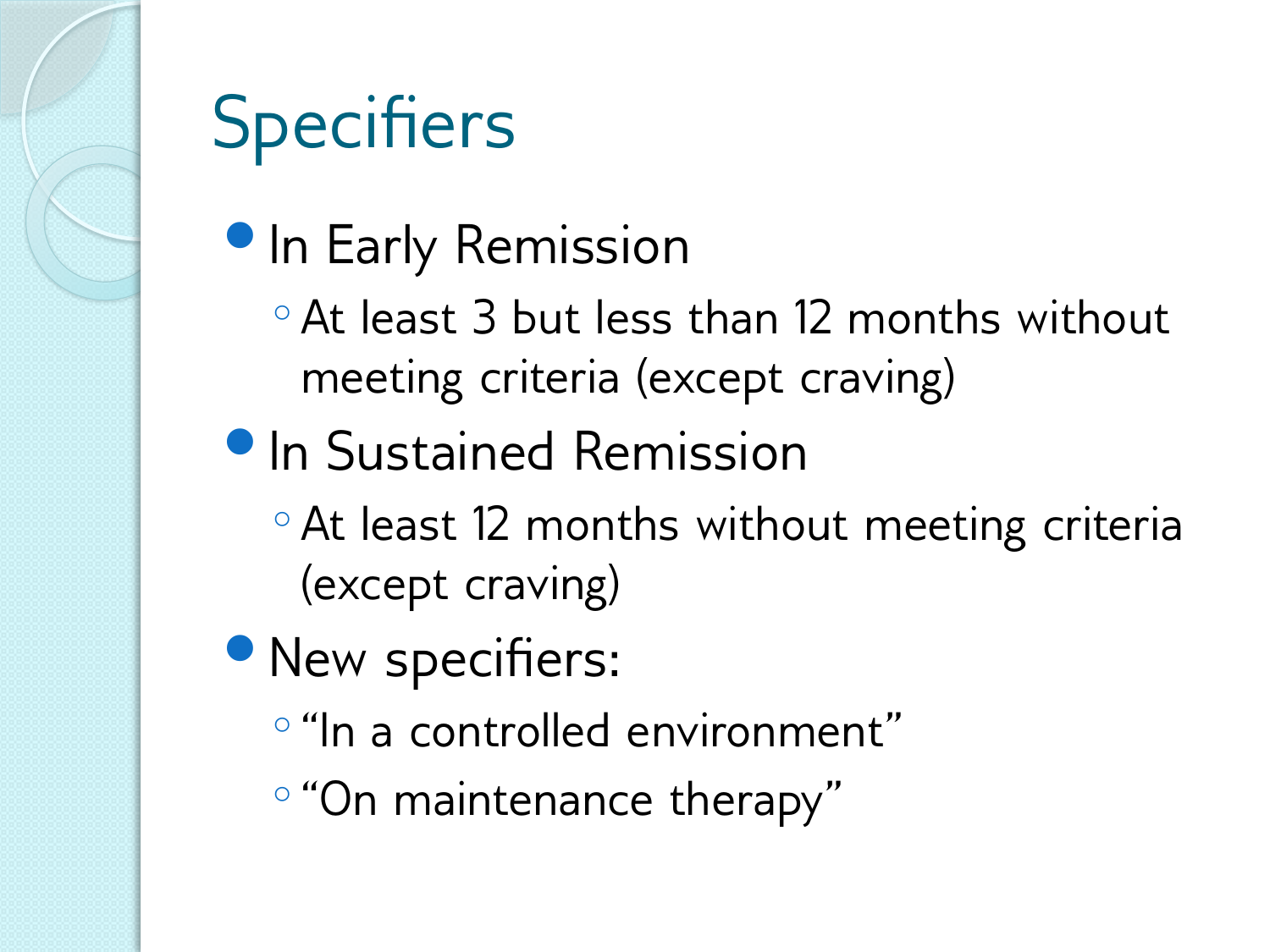

# Specifiers
In Early Remission
At least 3 but less than 12 months without meeting criteria (except craving)
In Sustained Remission
At least 12 months without meeting criteria (except craving)
New specifiers:
“In a controlled environment”
“On maintenance therapy”